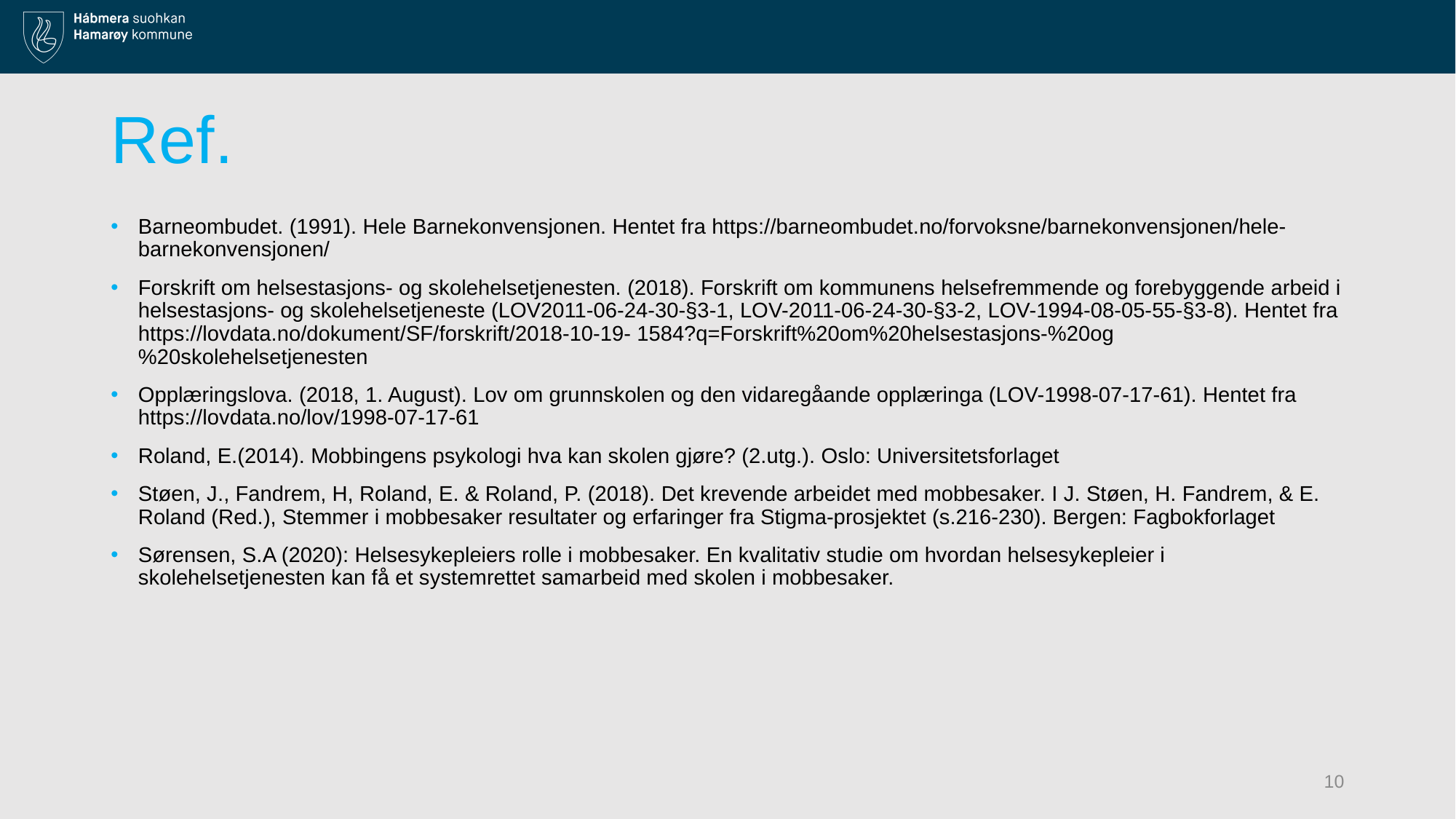

# Ref.
Barneombudet. (1991). Hele Barnekonvensjonen. Hentet fra https://barneombudet.no/forvoksne/barnekonvensjonen/hele-barnekonvensjonen/
Forskrift om helsestasjons- og skolehelsetjenesten. (2018). Forskrift om kommunens helsefremmende og forebyggende arbeid i helsestasjons- og skolehelsetjeneste (LOV2011-06-24-30-§3-1, LOV-2011-06-24-30-§3-2, LOV-1994-08-05-55-§3-8). Hentet fra https://lovdata.no/dokument/SF/forskrift/2018-10-19- 1584?q=Forskrift%20om%20helsestasjons-%20og%20skolehelsetjenesten
Opplæringslova. (2018, 1. August). Lov om grunnskolen og den vidaregåande opplæringa (LOV-1998-07-17-61). Hentet fra https://lovdata.no/lov/1998-07-17-61
Roland, E.(2014). Mobbingens psykologi hva kan skolen gjøre? (2.utg.). Oslo: Universitetsforlaget
Støen, J., Fandrem, H, Roland, E. & Roland, P. (2018). Det krevende arbeidet med mobbesaker. I J. Støen, H. Fandrem, & E. Roland (Red.), Stemmer i mobbesaker resultater og erfaringer fra Stigma-prosjektet (s.216-230). Bergen: Fagbokforlaget
Sørensen, S.A (2020): Helsesykepleiers rolle i mobbesaker. En kvalitativ studie om hvordan helsesykepleier i skolehelsetjenesten kan få et systemrettet samarbeid med skolen i mobbesaker.
10